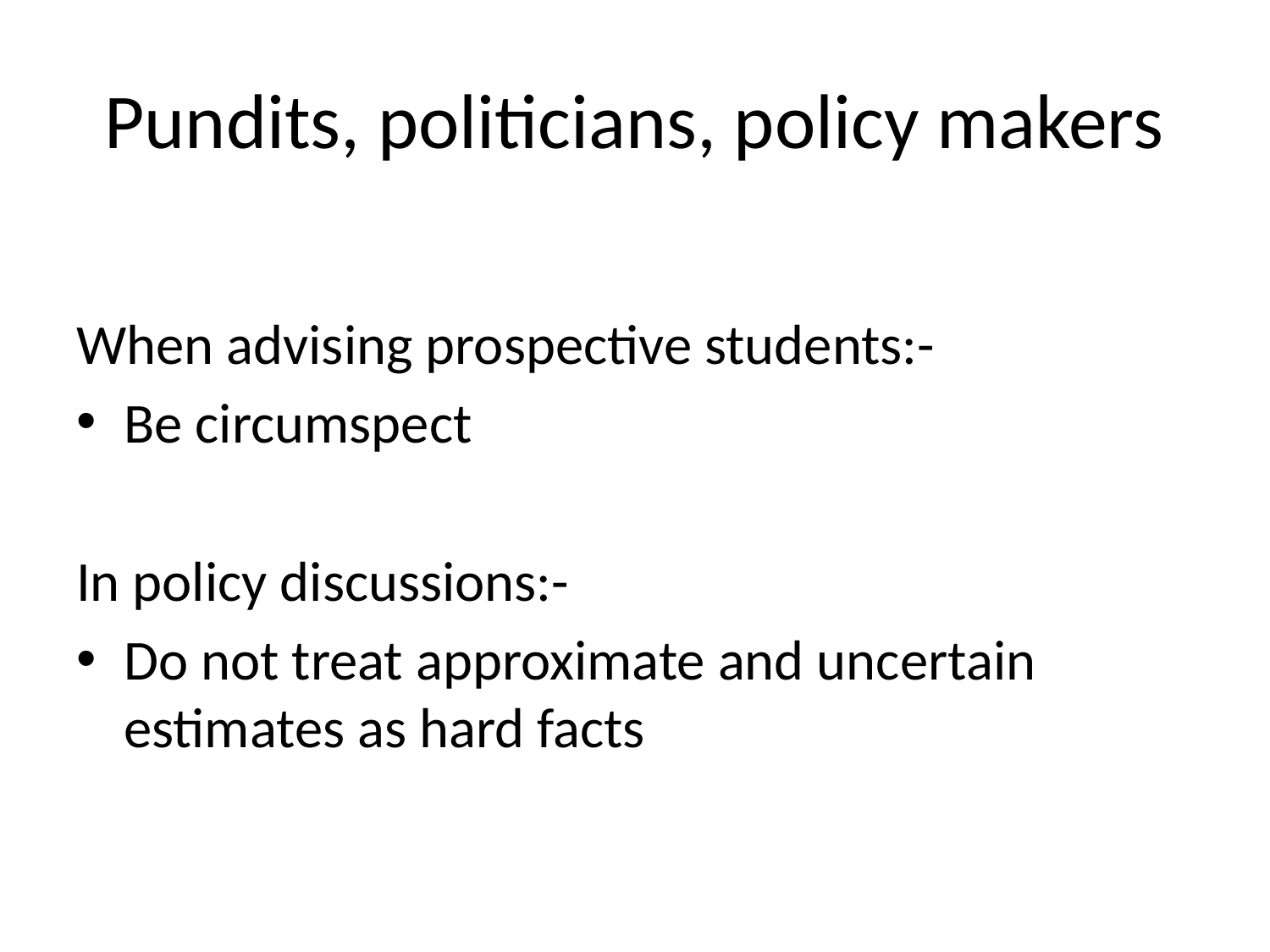

# Pundits, politicians, policy makers

When advising prospective students:-
Be circumspect

In policy discussions:-
Do not treat approximate and uncertain estimates as hard facts